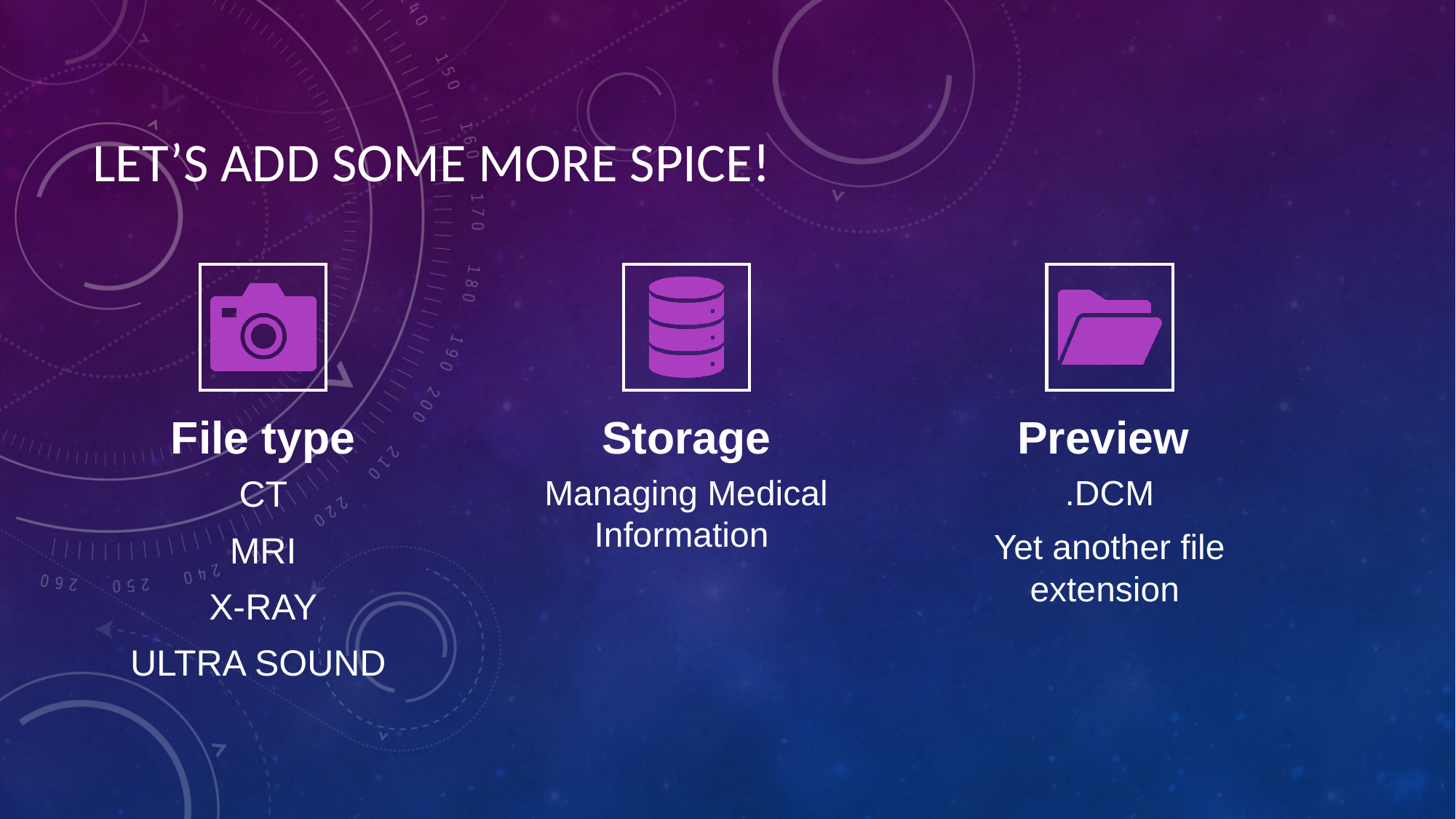

Let’s add some more spice!
File type
CT
MRI
X-RAY
ULTRA SOUND
Storage
Managing Medical Information
Preview
.DCM
Yet another file extension